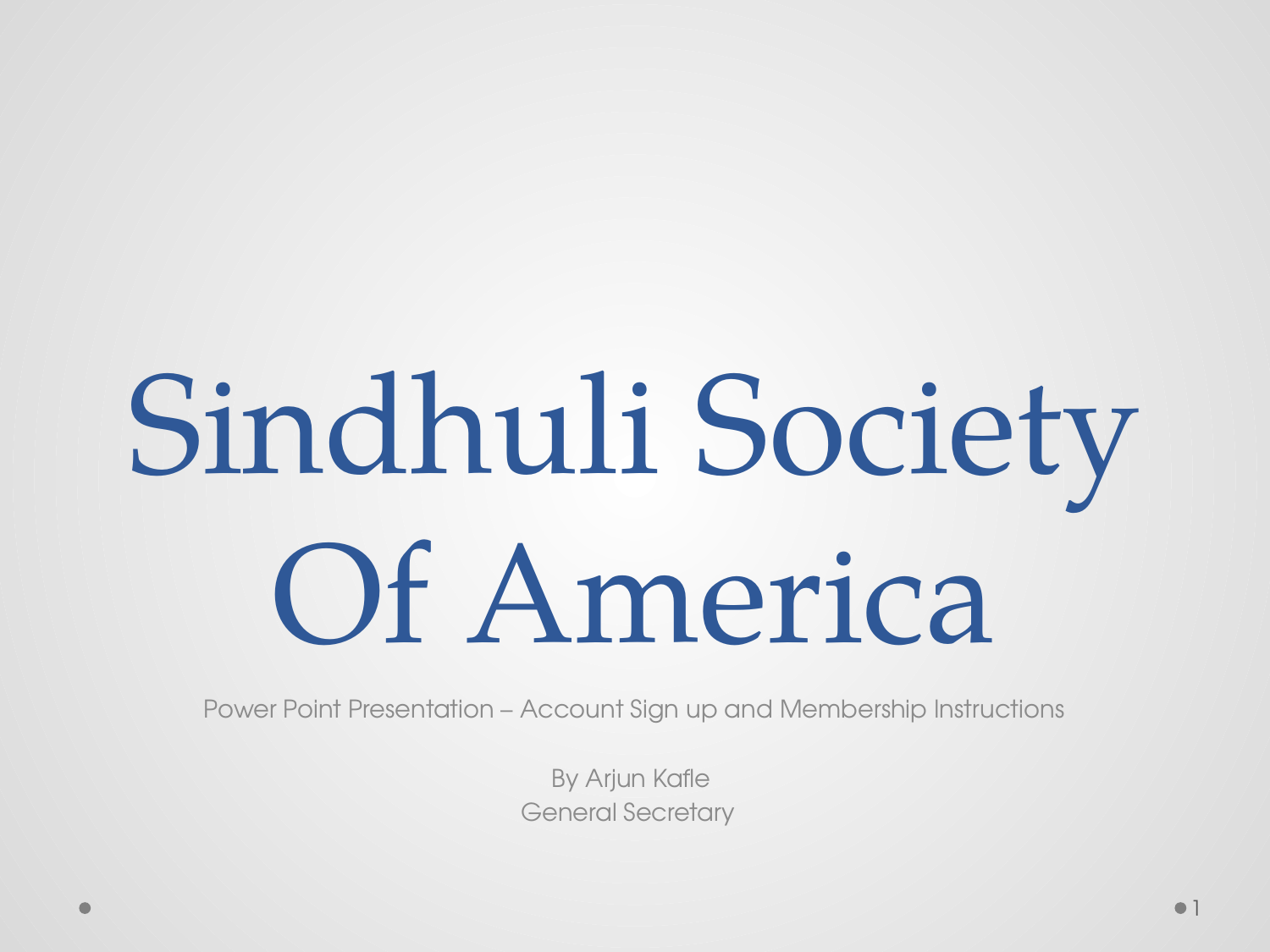

# Sindhuli Society Of America
Power Point Presentation – Account Sign up and Membership Instructions

By Arjun Kafle
General Secretary
1